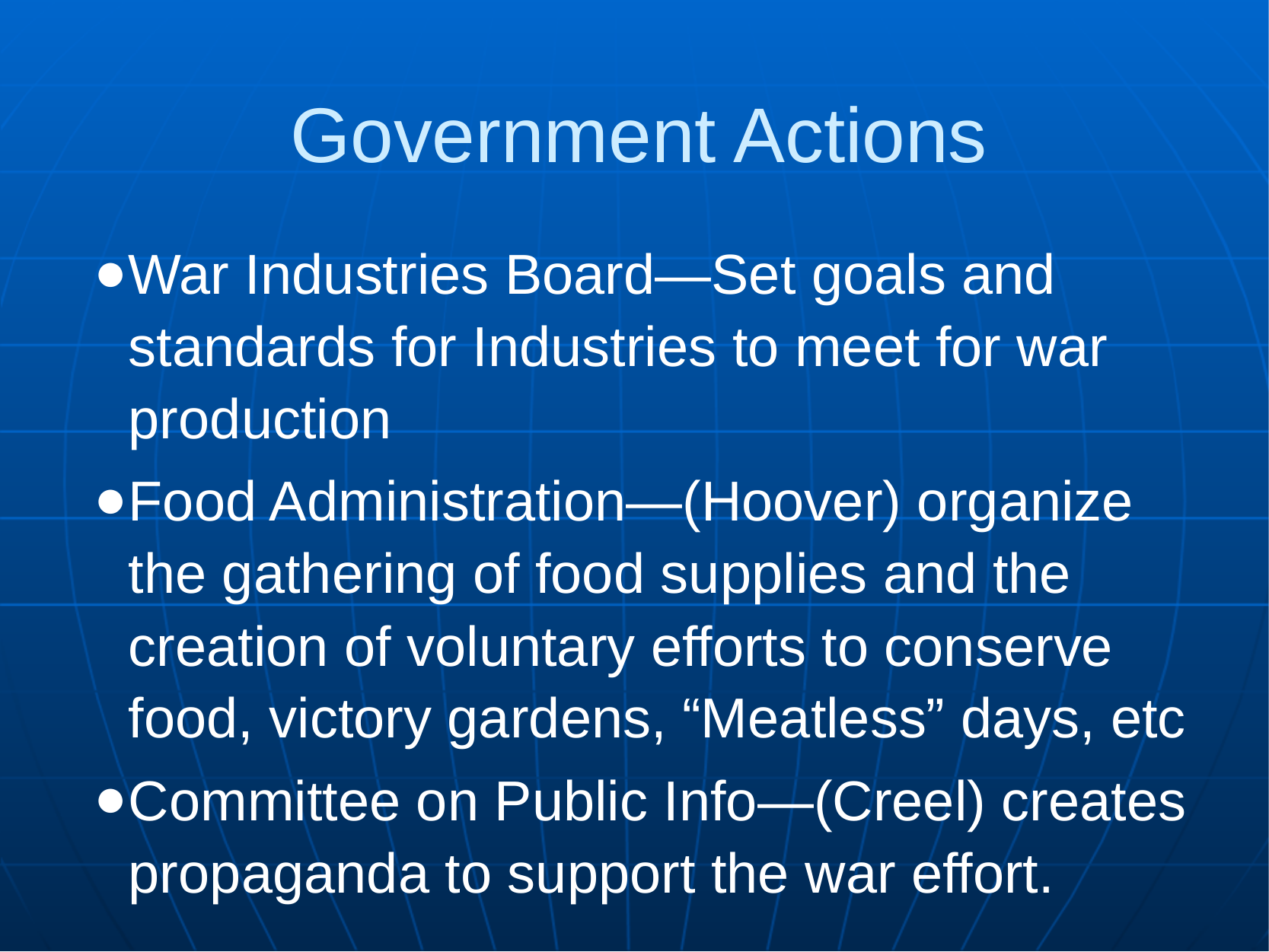

Government Actions
War Industries Board—Set goals and standards for Industries to meet for war production
Food Administration—(Hoover) organize the gathering of food supplies and the creation of voluntary efforts to conserve food, victory gardens, “Meatless” days, etc
Committee on Public Info—(Creel) creates propaganda to support the war effort.